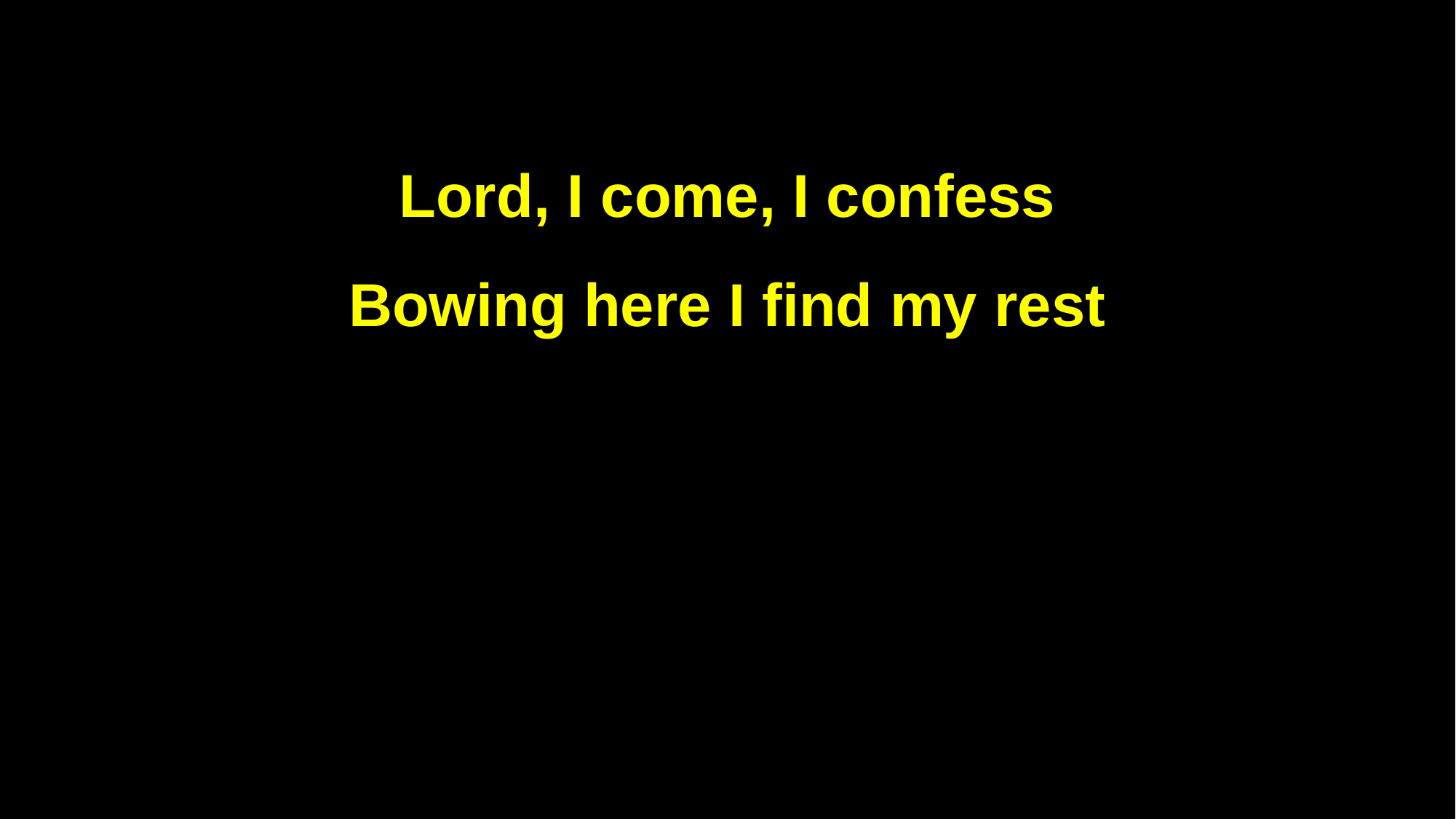

Lord, I come, I confess
Bowing here I find my rest